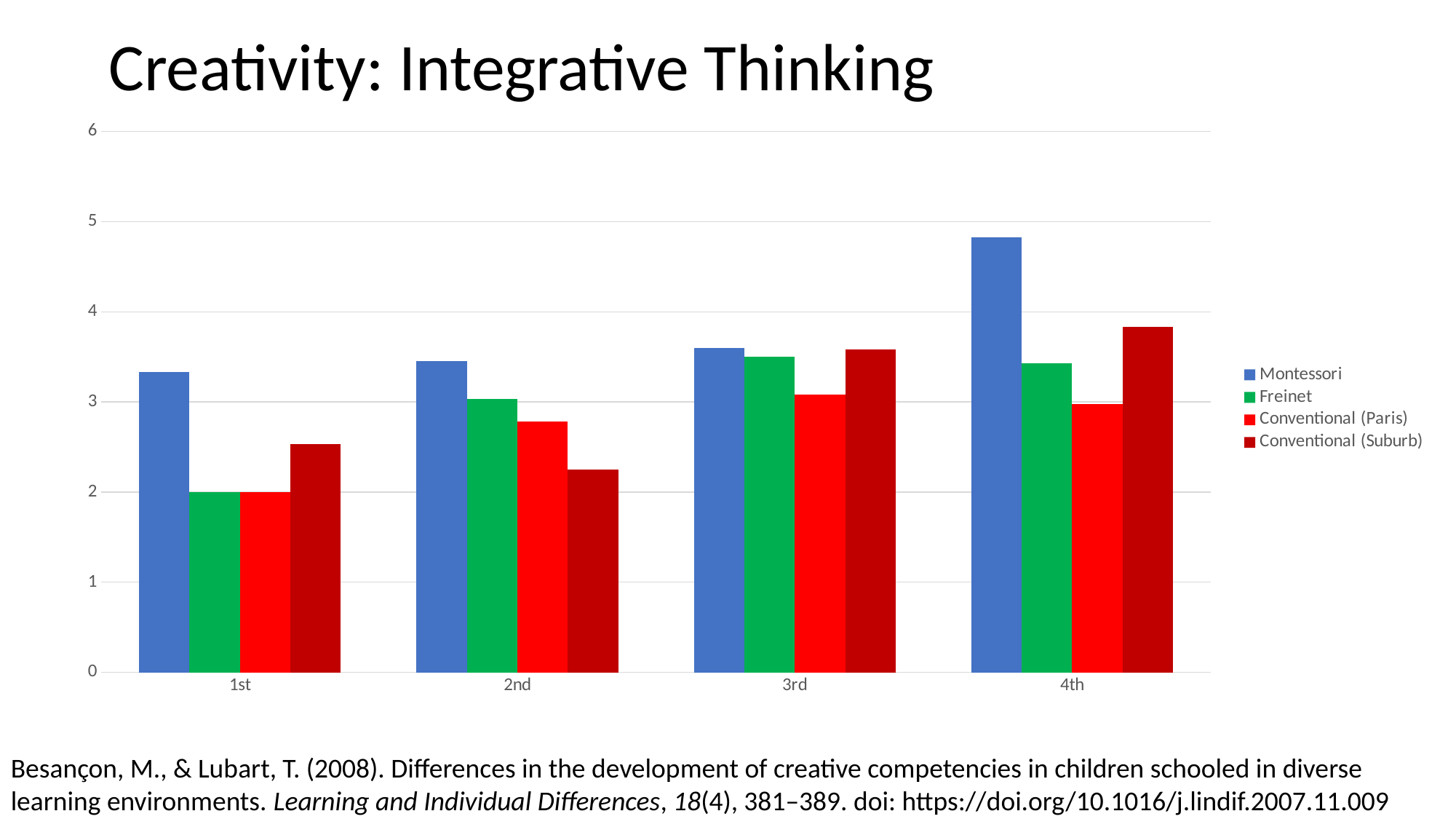

Creativity: Integrative Thinking

### Chart

| Category | Montessori | Freinet | Conventional (Paris) | Conventional (Suburb) |
|---|---|---|---|---|
| 1st | 3.33 | 2.0 | 2.0 | 2.53 |
| 2nd | 3.45 | 3.03 | 2.78 | 2.25 |
| 3rd | 3.6 | 3.5 | 3.08 | 3.58 |
| 4th | 4.83 | 3.43 | 2.98 | 3.83 |
Besançon, M., & Lubart, T. (2008). Differences in the development of creative competencies in children schooled in diverse learning environments. Learning and Individual Differences, 18(4), 381–389. doi: https://doi.org/10.1016/j.lindif.2007.11.009